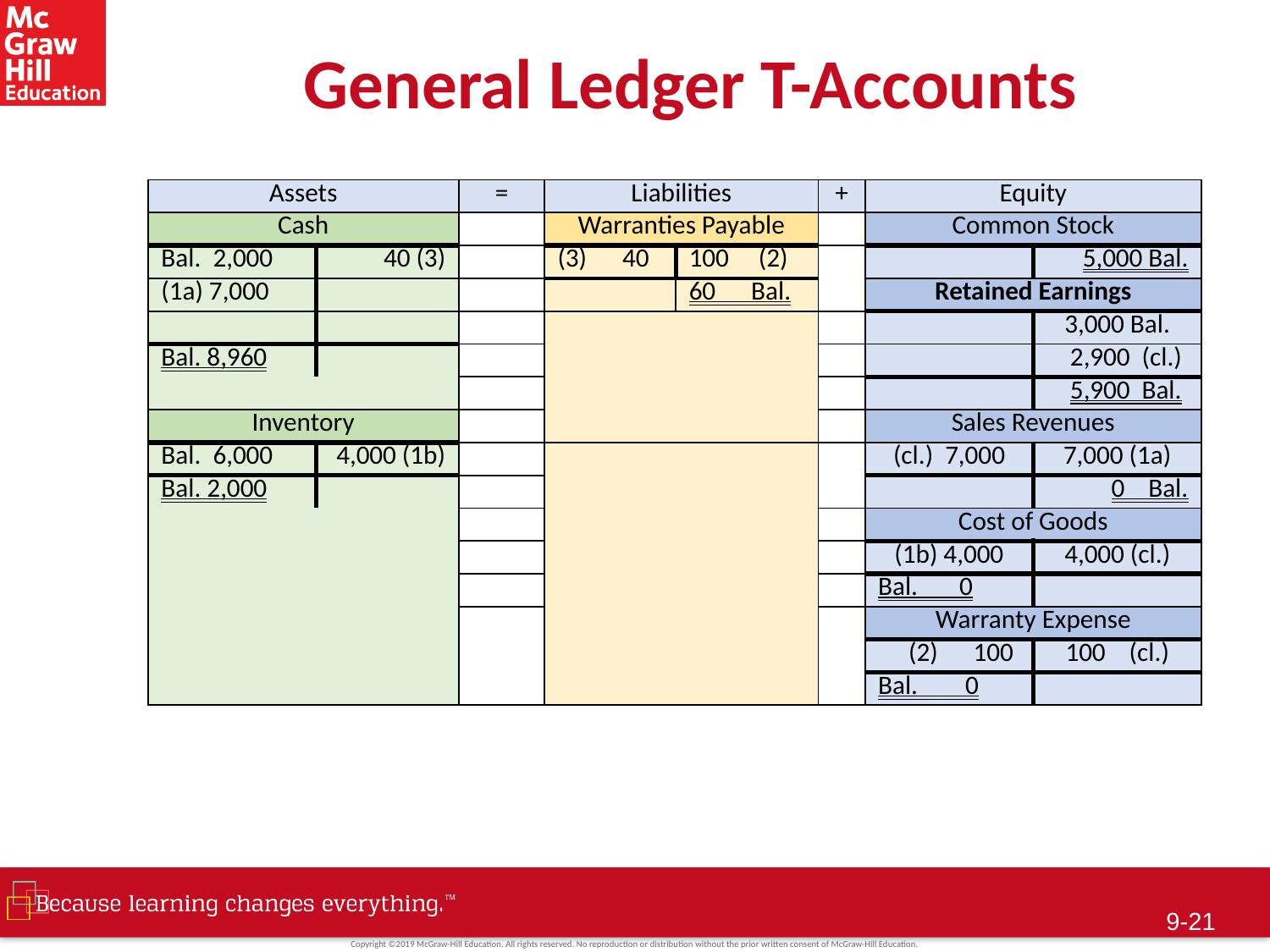

# General Ledger T-Accounts
| Assets |  | = | Liabilities |  | + | Equity |  |
| --- | --- | --- | --- | --- | --- | --- | --- |
| Cash |  |  | Warranties Payable |  |  | Common Stock |  |
| Bal. 2,000 | 40 (3) |  | (3) 40 | 100 (2) |  |  | 5,000 Bal. |
| (1a) 7,000 |  |  |  | 60 Bal. |  | Retained Earnings |  |
|  |  |  |  |  |  |  | 3,000 Bal. |
| Bal. 8,960 |  |  |  |  |  |  | 2,900 (cl.) |
|  |  |  |  |  |  |  | 5,900 Bal. |
| Inventory |  |  |  |  |  | Sales Revenues |  |
| Bal. 6,000 | 4,000 (1b) |  |  |  |  | (cl.) 7,000 | 7,000 (1a) |
| Bal. 2,000 |  |  |  |  |  |  | 0 Bal. |
|  |  |  |  |  |  | Cost of Goods |  |
|  |  |  |  |  |  | (1b) 4,000 | 4,000 (cl.) |
|  |  |  |  |  |  | Bal. 0 |  |
|  |  |  |  |  |  | Warranty Expense |  |
|  |  |  |  |  |  | (2) 100 | 100 (cl.) |
|  |  |  |  |  |  | Bal. 0 |  |

9-21